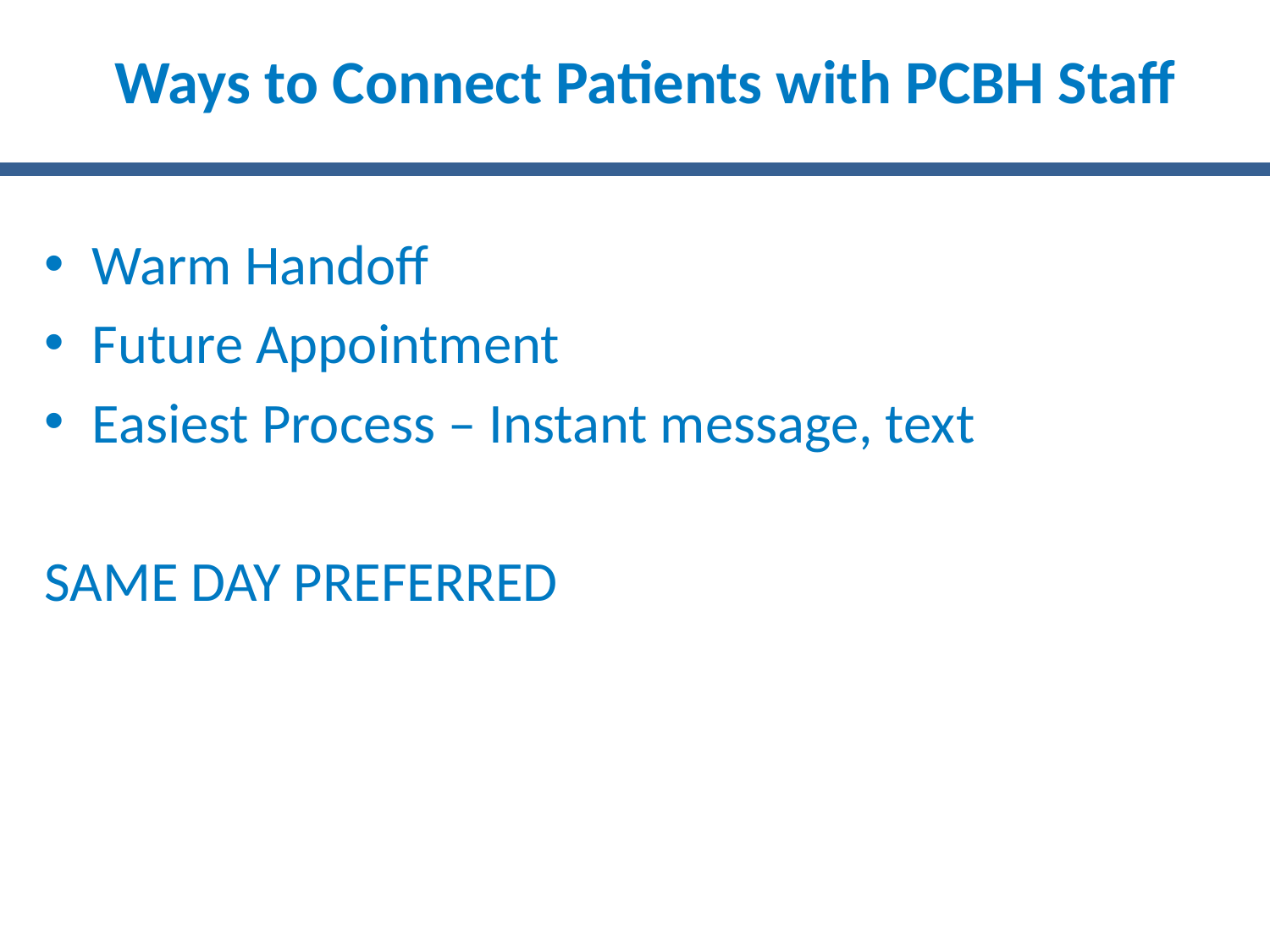

# Ways to Connect Patients with PCBH Staff
Warm Handoff
Future Appointment
Easiest Process – Instant message, text

SAME DAY PREFERRED